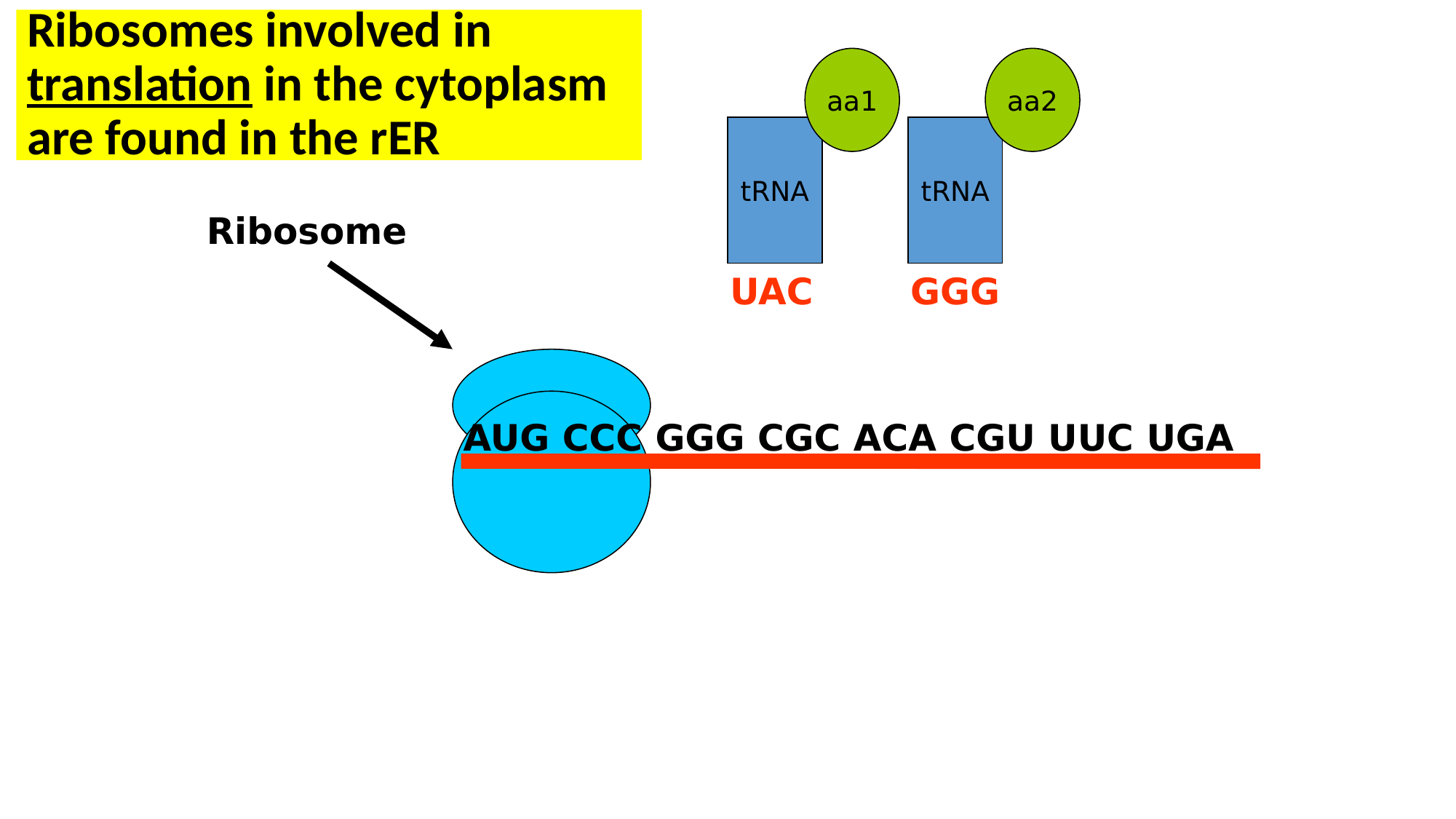

# Ribosomes involved in translation in the cytoplasm are found in the rER
aa1
tRNA
UAC
aa2
tRNA
GGG
Ribosome

AUG CCC GGG CGC ACA CGU UUC UGA